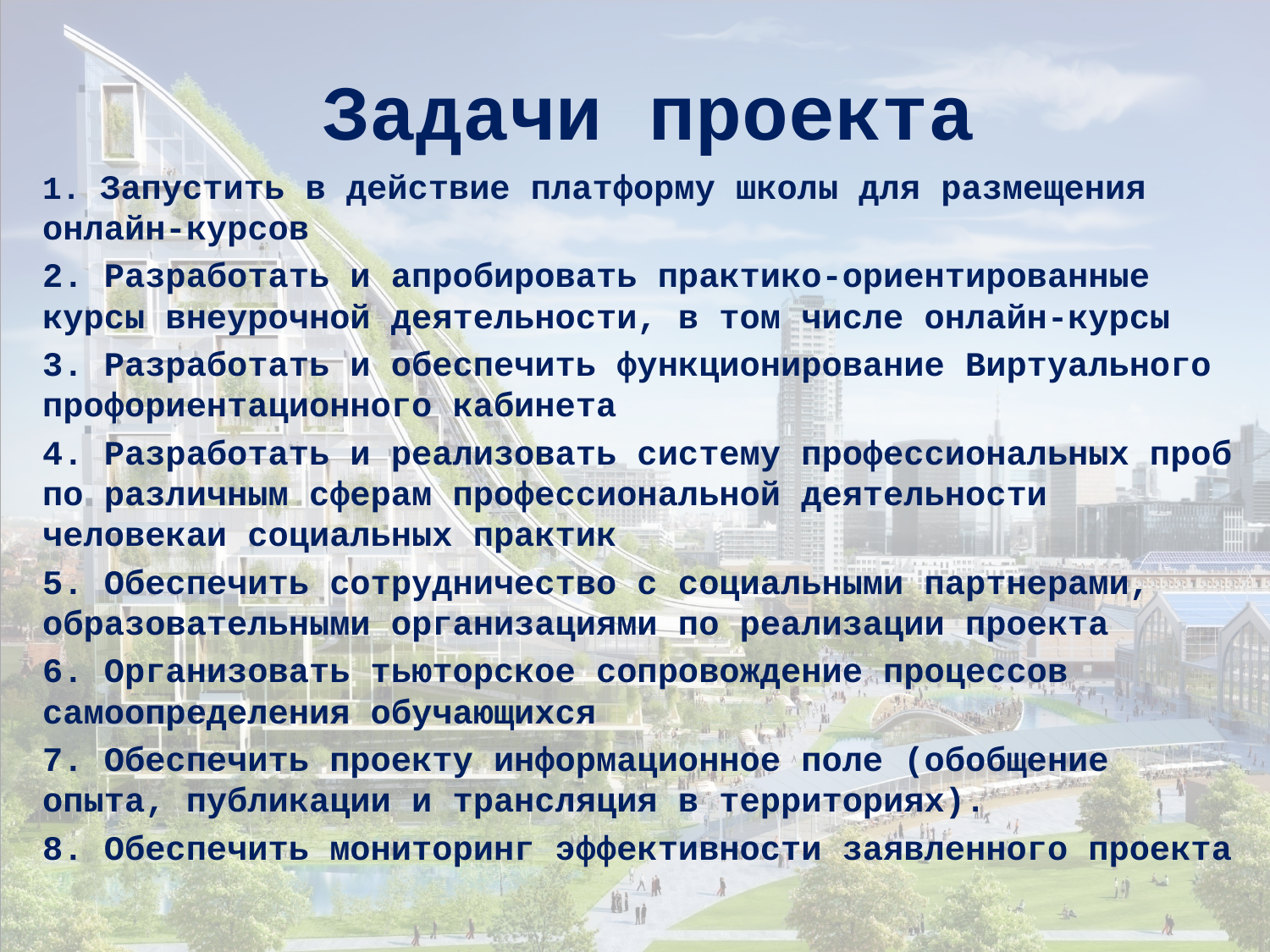

# Задачи проекта
1. Запустить в действие платформу школы для размещения онлайн-курсов
2. Разработать и апробировать практико-ориентированные курсы внеурочной деятельности, в том числе онлайн-курсы
3. Разработать и обеспечить функционирование Виртуального профориентационного кабинета
4. Разработать и реализовать систему профессиональных проб по различным сферам профессиональной деятельности человекаи социальных практик
5. Обеспечить сотрудничество с социальными партнерами, образовательными организациями по реализации проекта
6. Организовать тьюторское сопровождение процессов самоопределения обучающихся
7. Обеспечить проекту информационное поле (обобщение опыта, публикации и трансляция в территориях).
8. Обеспечить мониторинг эффективности заявленного проекта